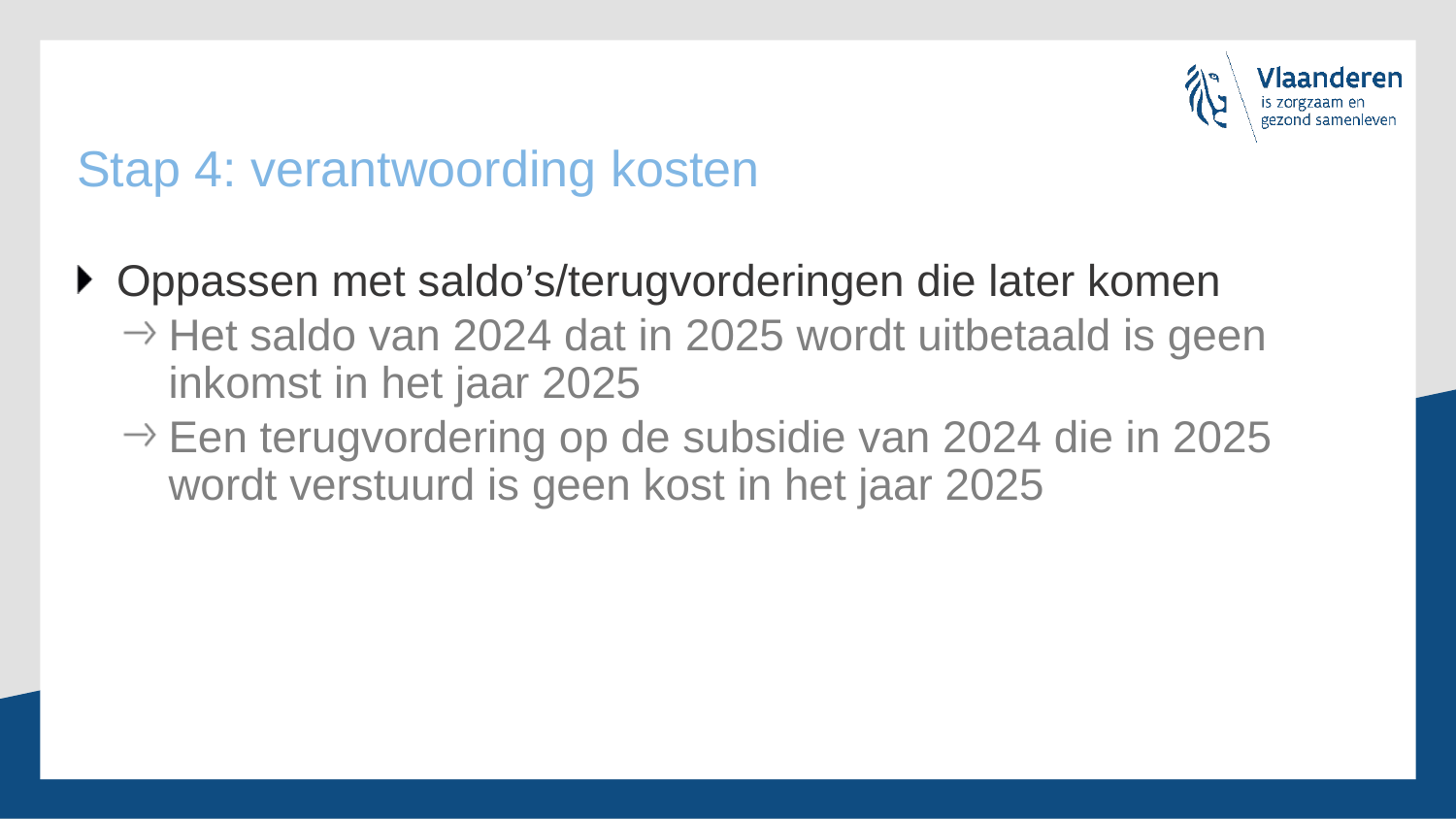

# Stap 4: verantwoording kosten
Oppassen met saldo’s/terugvorderingen die later komen
Het saldo van 2024 dat in 2025 wordt uitbetaald is geen inkomst in het jaar 2025
Een terugvordering op de subsidie van 2024 die in 2025 wordt verstuurd is geen kost in het jaar 2025